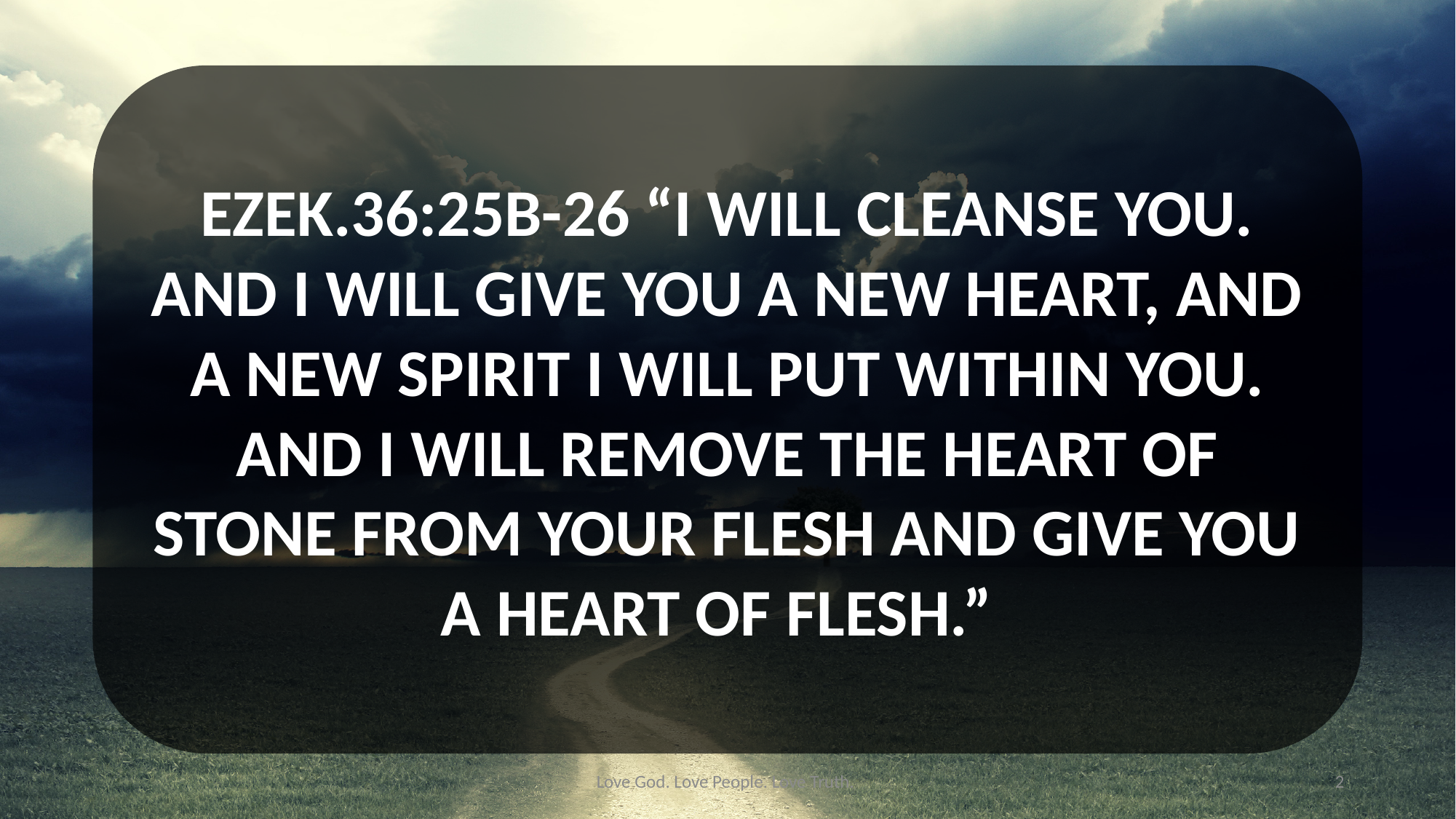

EZEK.36:25B-26 “I WILL CLEANSE YOU. AND I WILL GIVE YOU A NEW HEART, AND A NEW SPIRIT I WILL PUT WITHIN YOU. AND I WILL REMOVE THE HEART OF STONE FROM YOUR FLESH AND GIVE YOU A HEART OF FLESH.”
Love God. Love People. Love Truth.
2